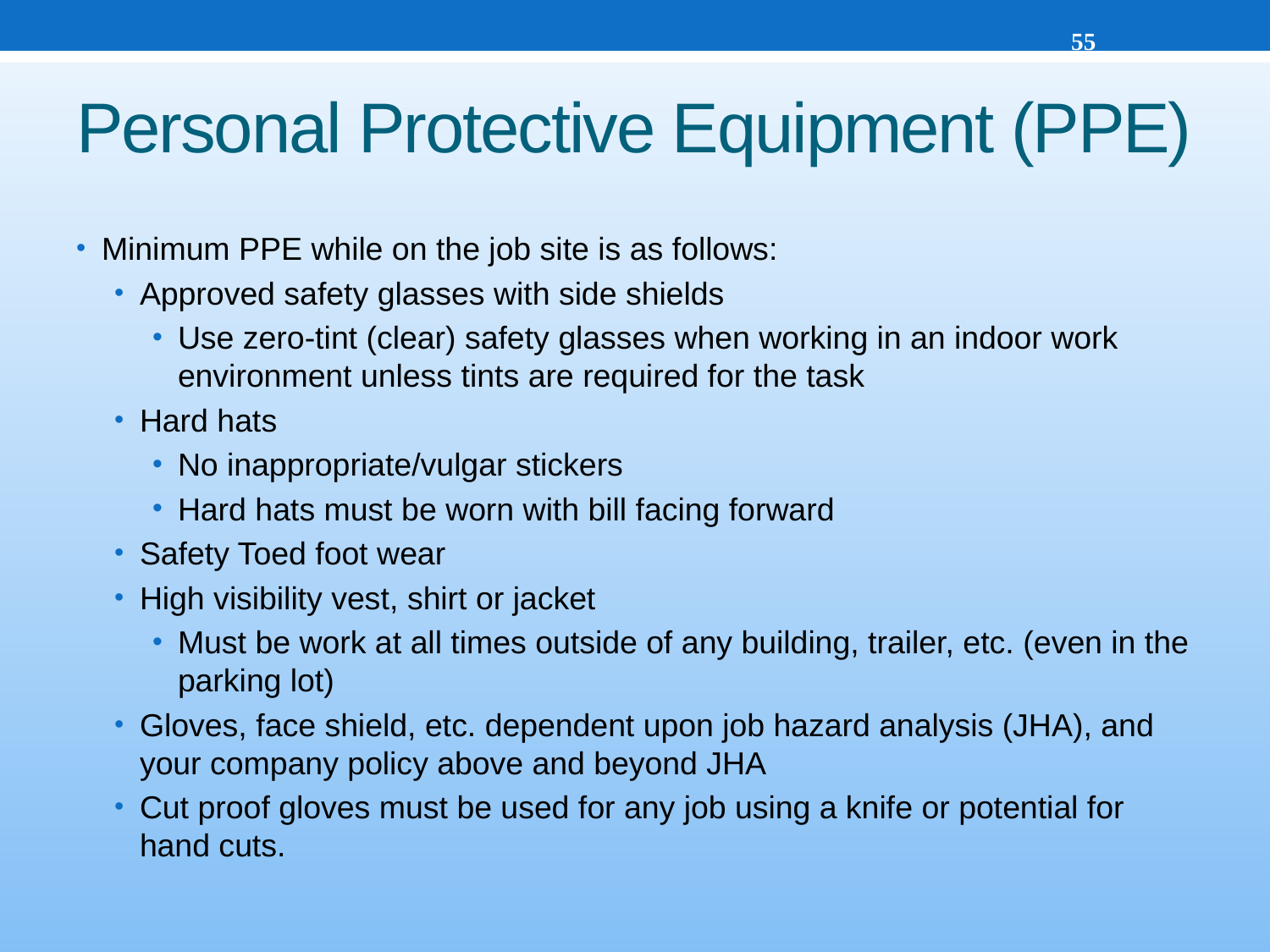

55
# Personal Protective Equipment (PPE)
Minimum PPE while on the job site is as follows:
Approved safety glasses with side shields
Use zero-tint (clear) safety glasses when working in an indoor work environment unless tints are required for the task
Hard hats
No inappropriate/vulgar stickers
Hard hats must be worn with bill facing forward
Safety Toed foot wear
High visibility vest, shirt or jacket
Must be work at all times outside of any building, trailer, etc. (even in the parking lot)
Gloves, face shield, etc. dependent upon job hazard analysis (JHA), and your company policy above and beyond JHA
Cut proof gloves must be used for any job using a knife or potential for hand cuts.